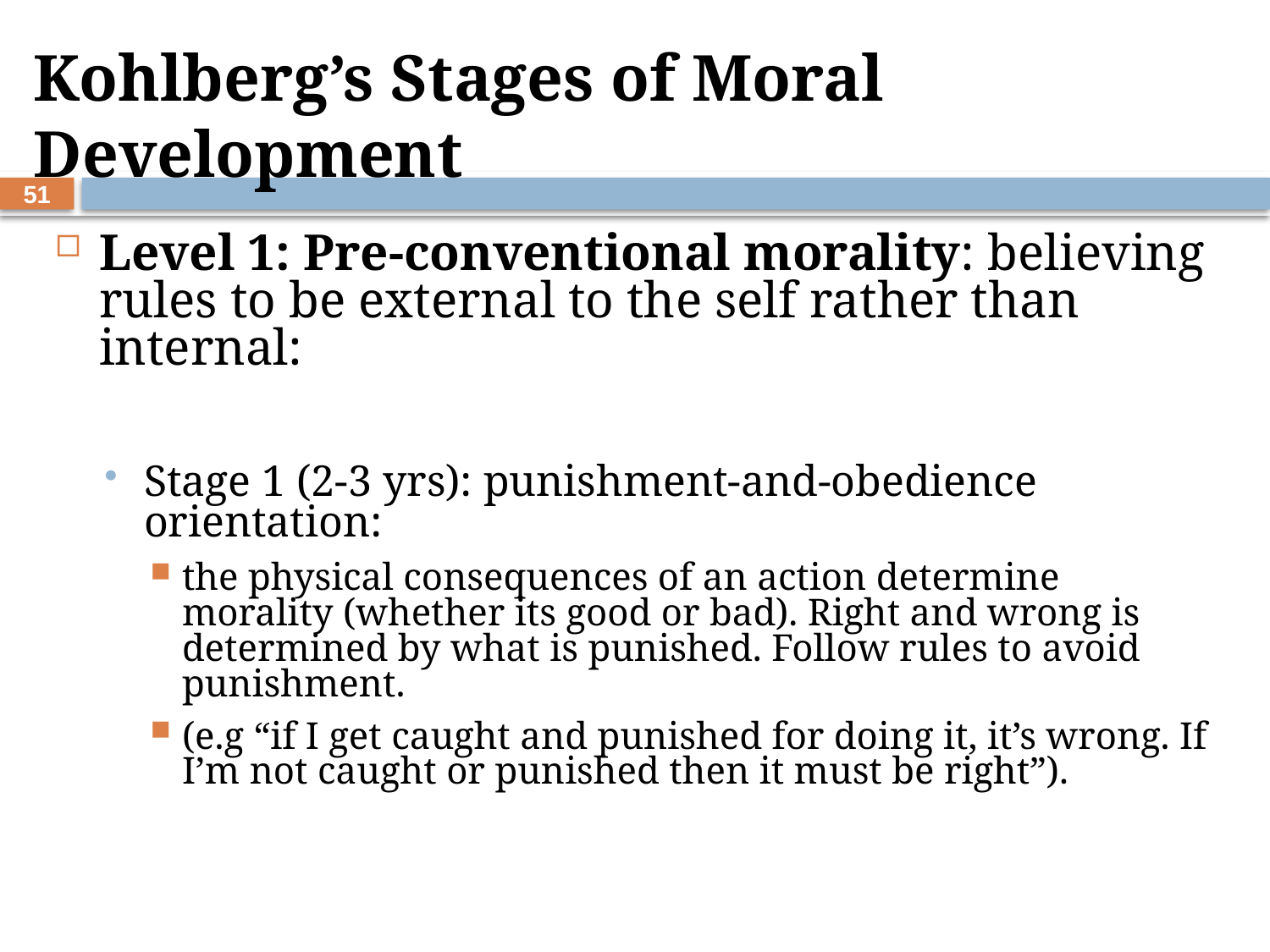

# Kohlberg’s Stages of Moral Development
51
Level 1: Pre-conventional morality: believing rules to be external to the self rather than internal:

Stage 1 (2-3 yrs): punishment-and-obedience orientation:
the physical consequences of an action determine morality (whether its good or bad). Right and wrong is determined by what is punished. Follow rules to avoid punishment.
(e.g “if I get caught and punished for doing it, it’s wrong. If I’m not caught or punished then it must be right”).